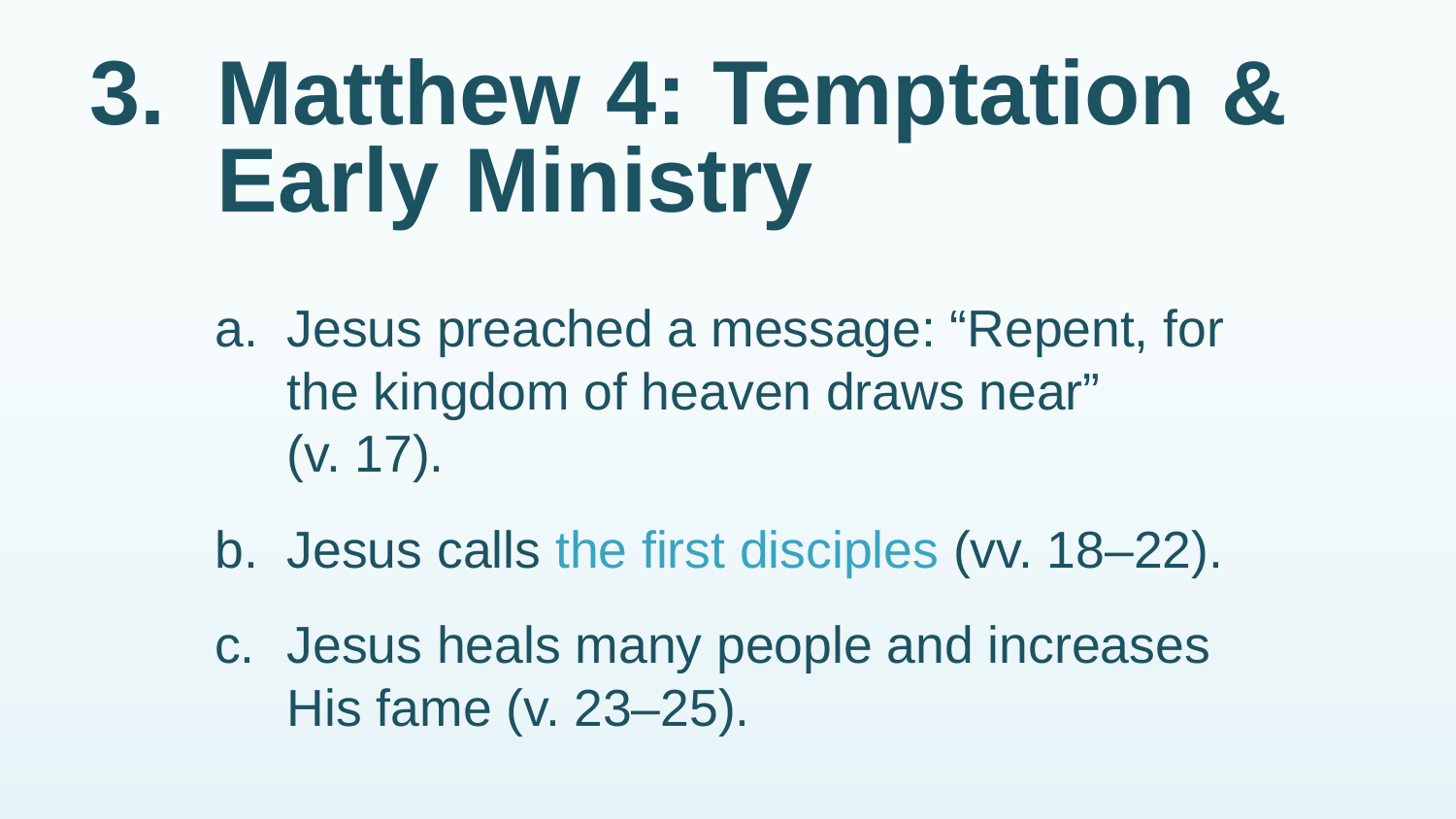

# 3.	Matthew 4: Temptation & Early Ministry
a.	Jesus preached a message: “Repent, for the kingdom of heaven draws near” (v. 17).
b.	Jesus calls the first disciples (vv. 18–22).
c.	Jesus heals many people and increases His fame (v. 23–25).